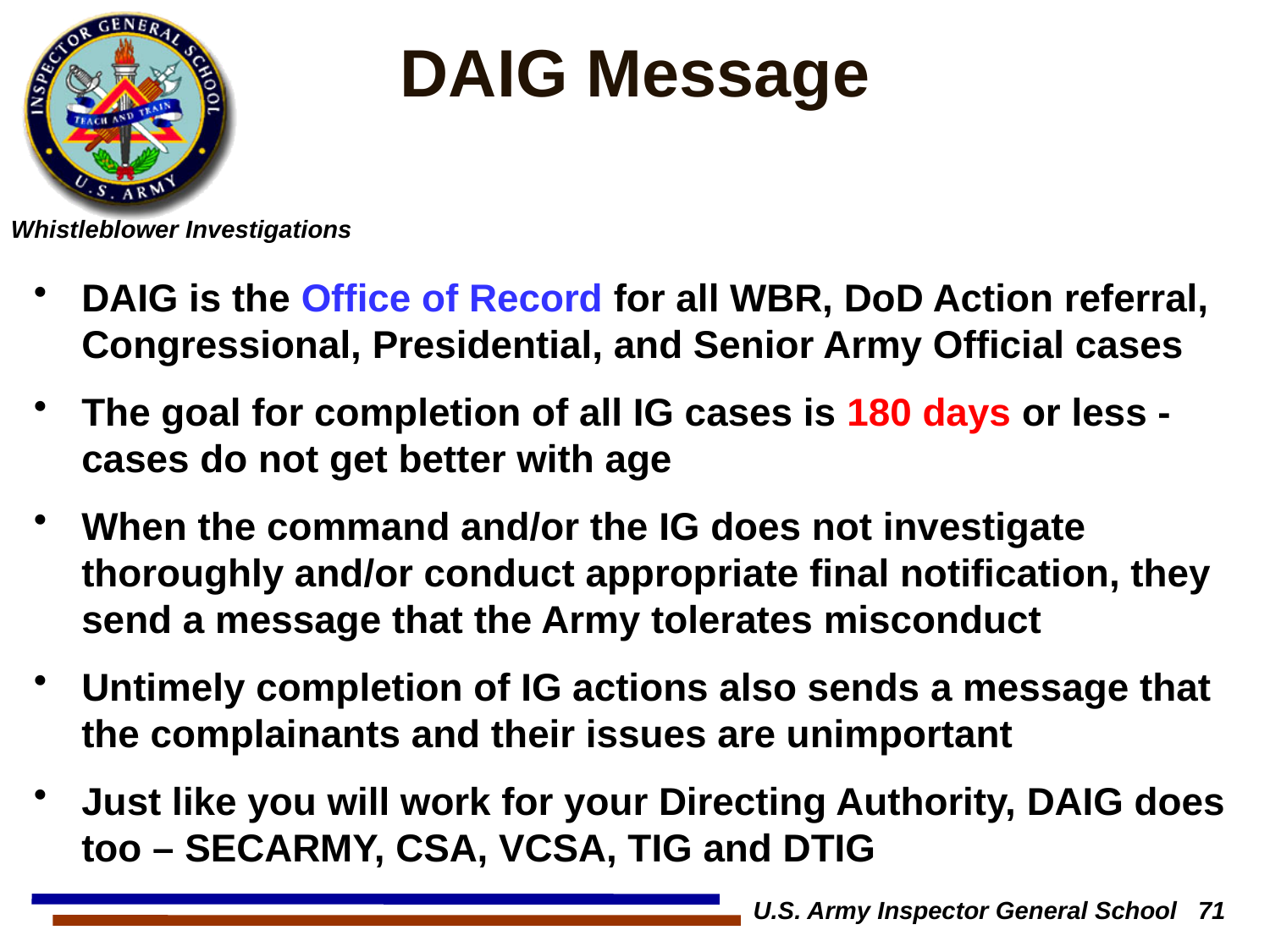

# DAIG Message
DAIG is the Office of Record for all WBR, DoD Action referral, Congressional, Presidential, and Senior Army Official cases
The goal for completion of all IG cases is 180 days or less - cases do not get better with age
When the command and/or the IG does not investigate thoroughly and/or conduct appropriate final notification, they send a message that the Army tolerates misconduct
Untimely completion of IG actions also sends a message that the complainants and their issues are unimportant
Just like you will work for your Directing Authority, DAIG does too – SECARMY, CSA, VCSA, TIG and DTIG

U.S. Army Inspector General School   71